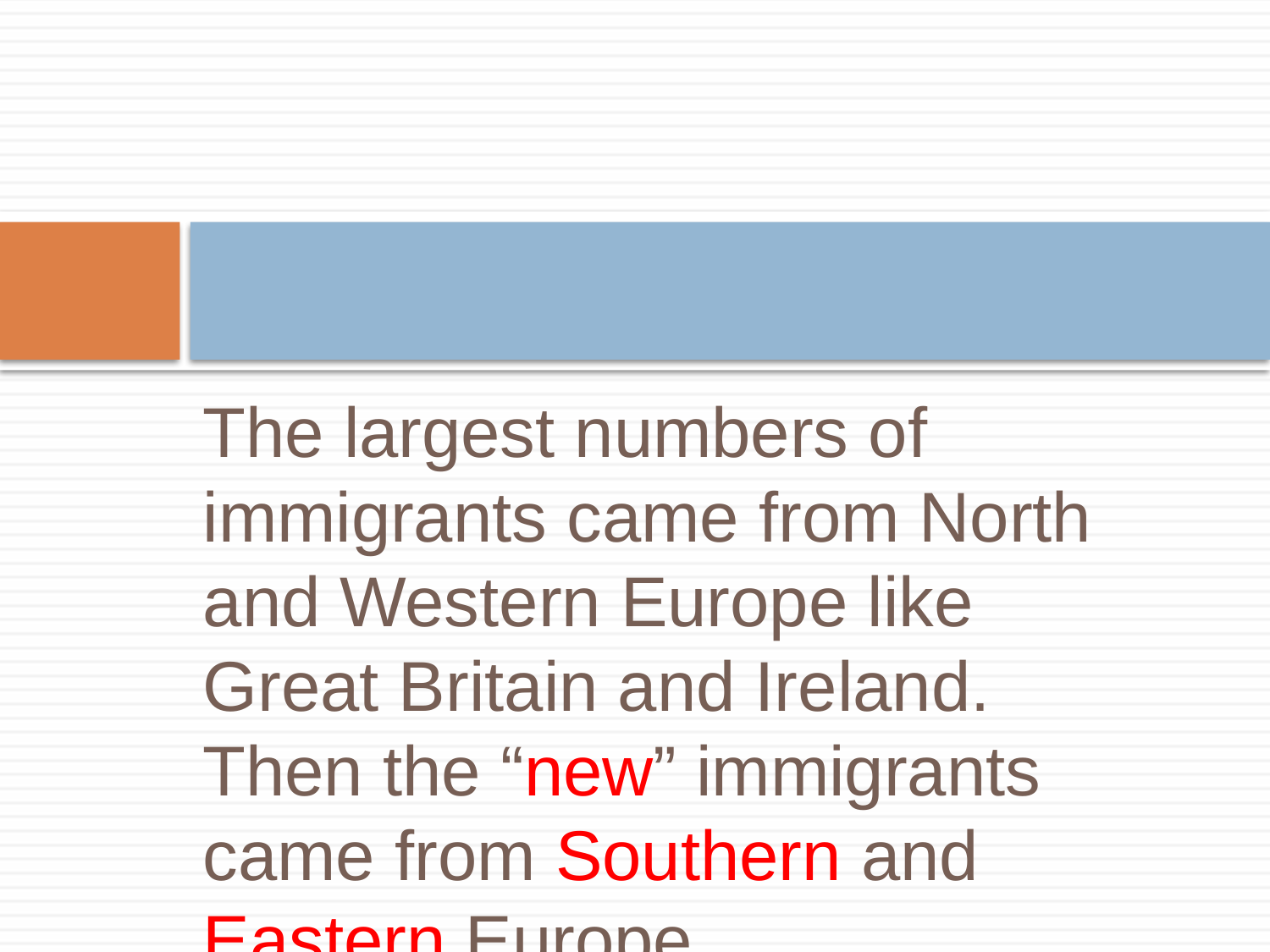

#
The largest numbers of immigrants came from North and Western Europe like Great Britain and Ireland.  Then the “new” immigrants came from Southern and Eastern Europe.